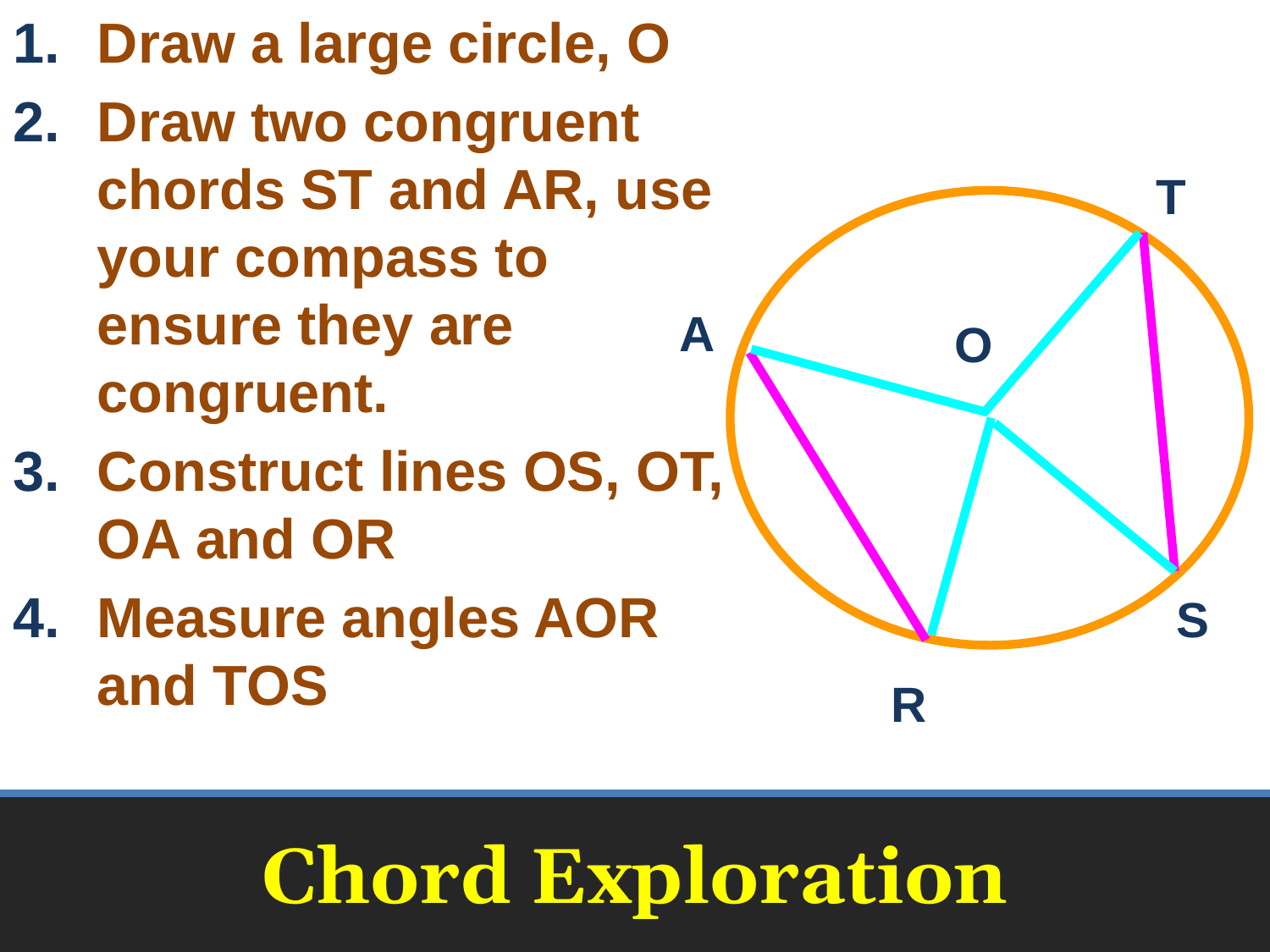

Draw a large circle, O
Draw two congruent chords ST and AR, use your compass to ensure they are congruent.
Construct lines OS, OT, OA and OR
Measure angles AOR and TOS
T

A
O

S
R
# Chord Exploration